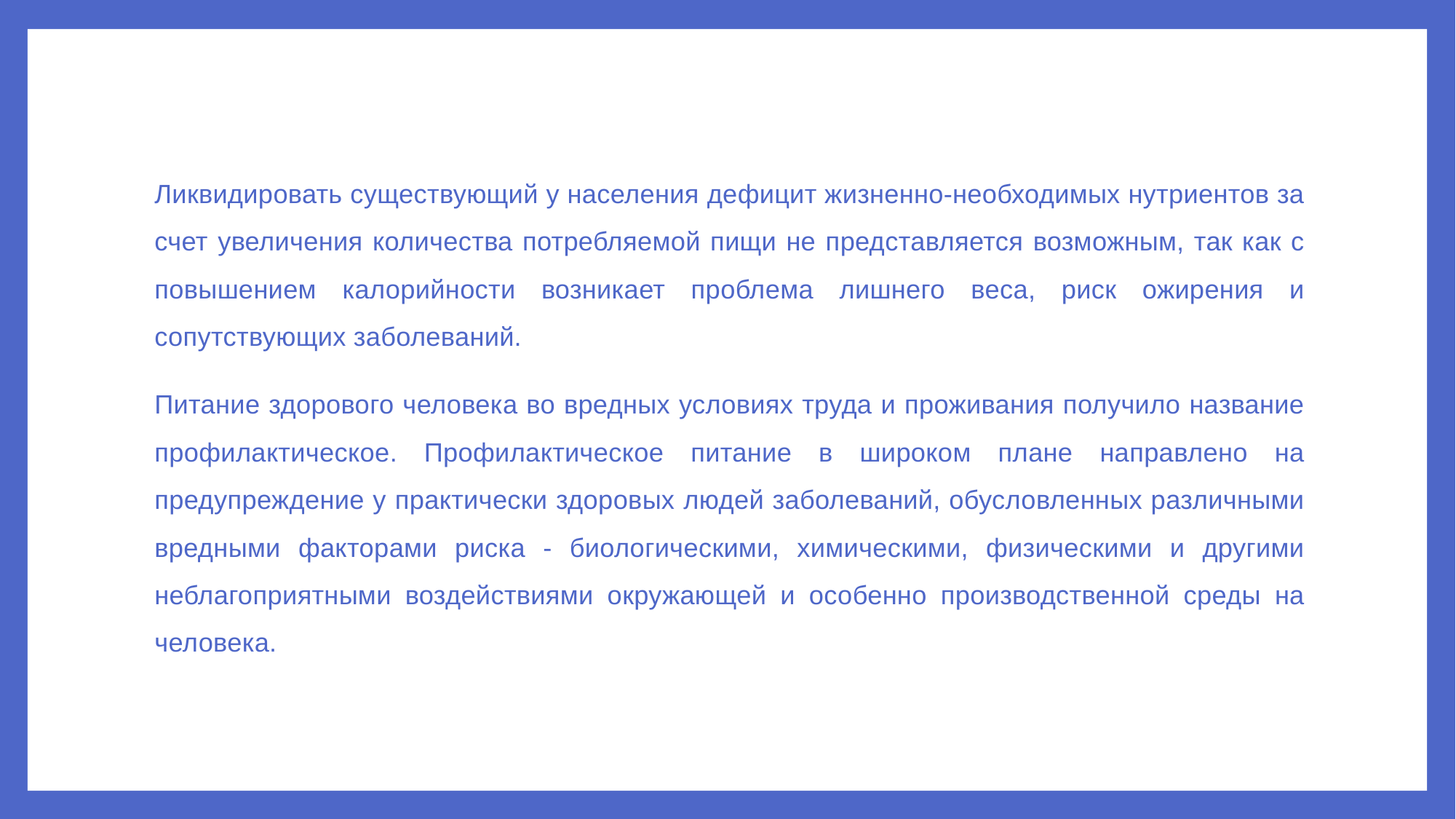

Ликвидировать существующий у населения дефицит жизненно-необходимых нутриентов за счет увеличения количества потребляемой пищи не представляется возможным, так как с повышением калорийности возникает проблема лишнего веса, риск ожирения и сопутствующих заболеваний.
Питание здорового человека во вредных условиях труда и проживания получило название профилактическое. Профилактическое питание в широком плане направлено на предупреждение у практически здоровых людей заболеваний, обусловленных различными вредными факторами риска - биологическими, химическими, физическими и другими неблагоприятными воздействиями окружающей и особенно производственной среды на человека.